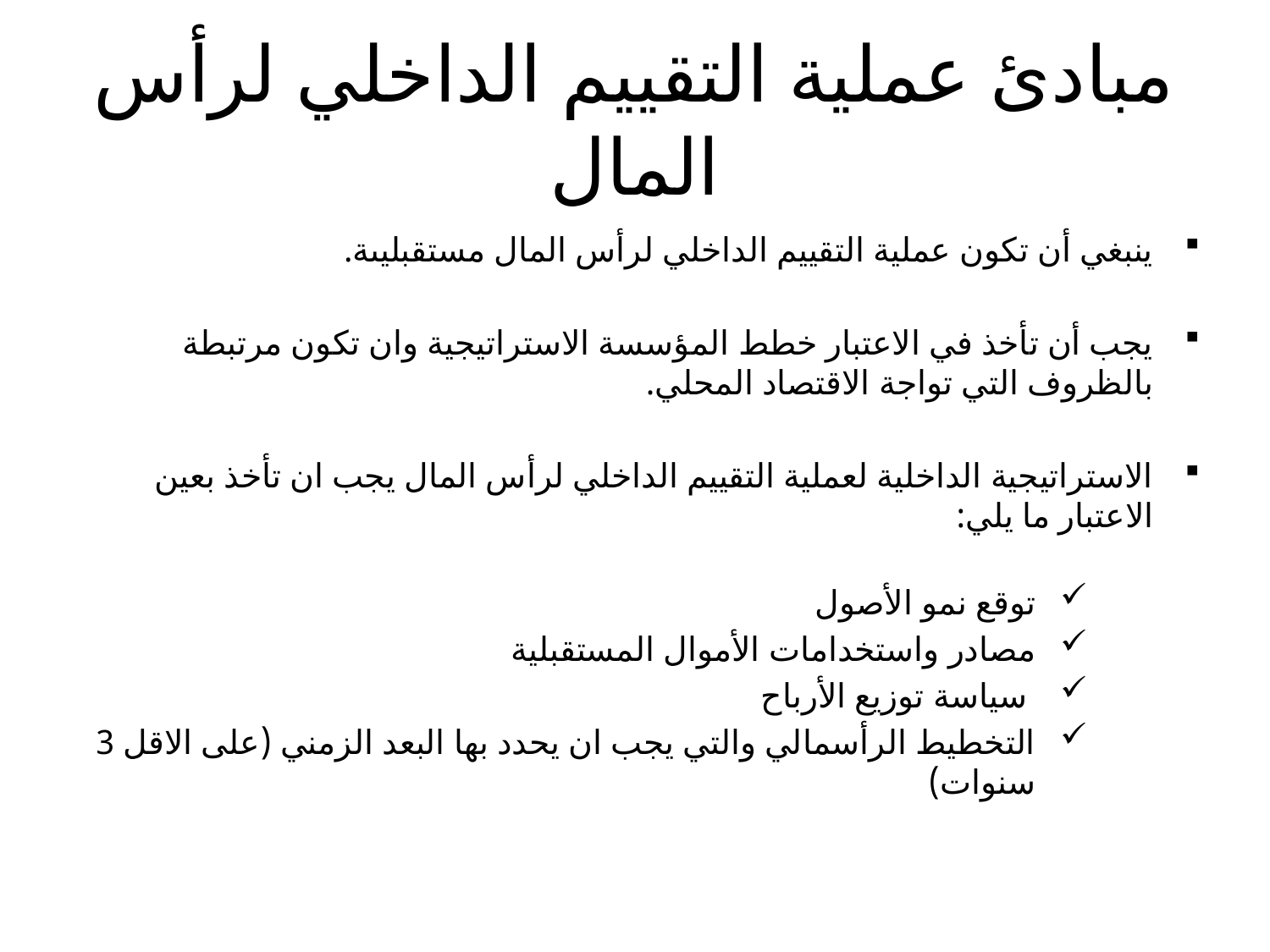

# مبادئ عملية التقييم الداخلي لرأس المال
ينبغي أن تكون عملية التقييم الداخلي لرأس المال مستقبليىة.

يجب أن تأخذ في الاعتبار خطط المؤسسة الاستراتيجية وان تكون مرتبطة بالظروف التي تواجة الاقتصاد المحلي.

الاستراتيجية الداخلية لعملية التقييم الداخلي لرأس المال يجب ان تأخذ بعين الاعتبار ما يلي:
توقع نمو الأصول
مصادر واستخدامات الأموال المستقبلية
 سياسة توزيع الأرباح
التخطيط الرأسمالي والتي يجب ان يحدد بها البعد الزمني (على الاقل 3 سنوات)